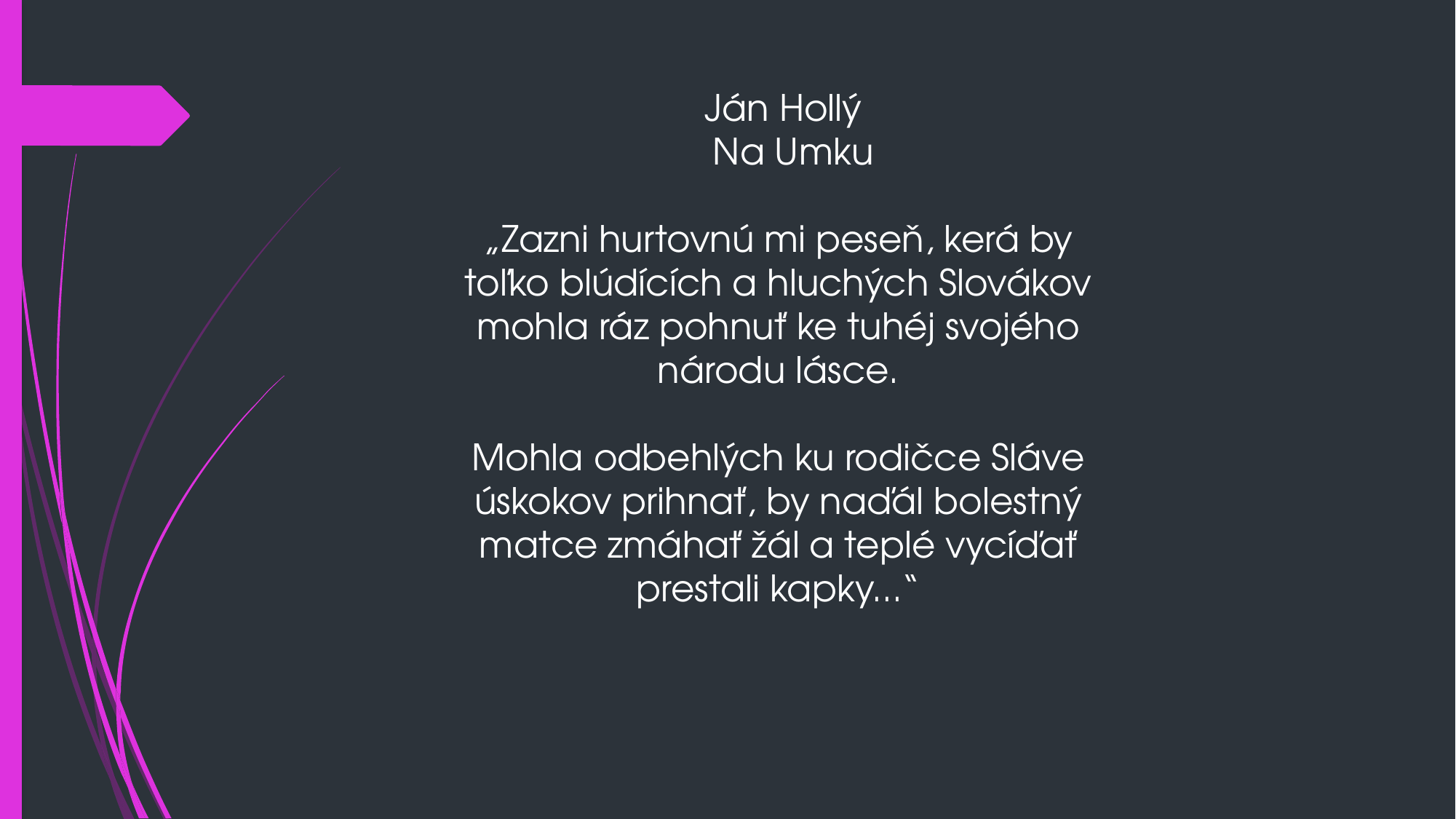

# Ján Hollý Na Umku „Zazni hurtovnú mi peseň, kerá by toľko blúdících a hluchých Slovákov mohla ráz pohnuť ke tuhéj svojého národu lásce. Mohla odbehlých ku rodičce Sláve úskokov prihnať, by naďál bolestný matce zmáhať žál a teplé vycíďať prestali kapky...“